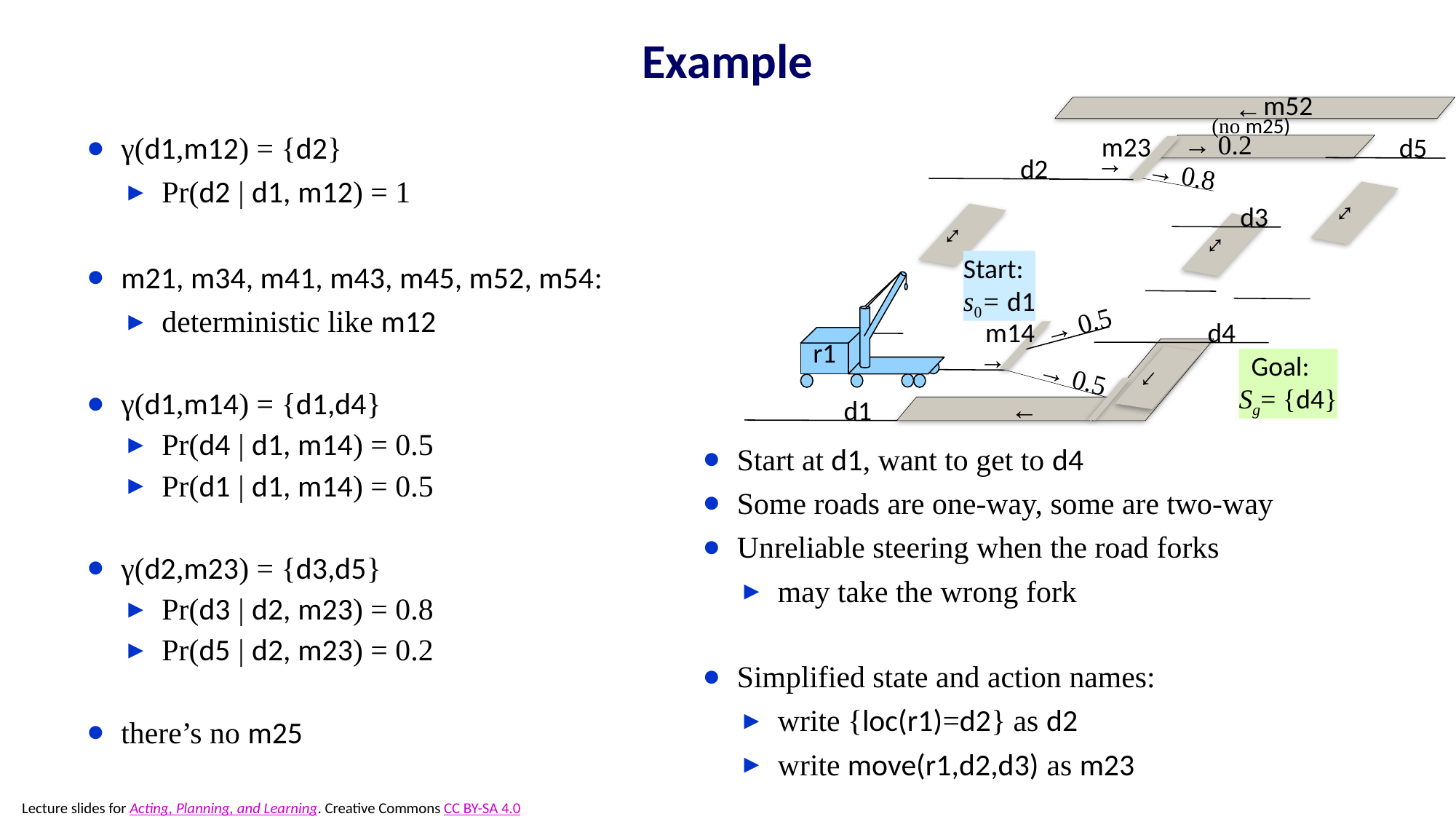

# Example
m52
        ←
→ 0.2

     →
 → 0.8
         d5
             d2
↔
↔
         d3
↔
Start:
s0= d1

r1

    → 0.5

             d4
  Goal:
Sg= {d4}
→
       →

    → 0.5
←
            d1
(no m25)
γ(d1,m12) = {d2}
Pr(d2 | d1, m12) = 1
m21, m34, m41, m43, m45, m52, m54:
deterministic like m12
γ(d1,m14) = {d1,d4}
Pr(d4 | d1, m14) = 0.5
Pr(d1 | d1, m14) = 0.5
γ(d2,m23) = {d3,d5}
Pr(d3 | d2, m23) = 0.8
Pr(d5 | d2, m23) = 0.2
there’s no m25
m23
m14
Start at d1, want to get to d4
Some roads are one-way, some are two-way
Unreliable steering when the road forks
may take the wrong fork
Simplified state and action names:
write {loc(r1)=d2} as d2
write move(r1,d2,d3) as m23